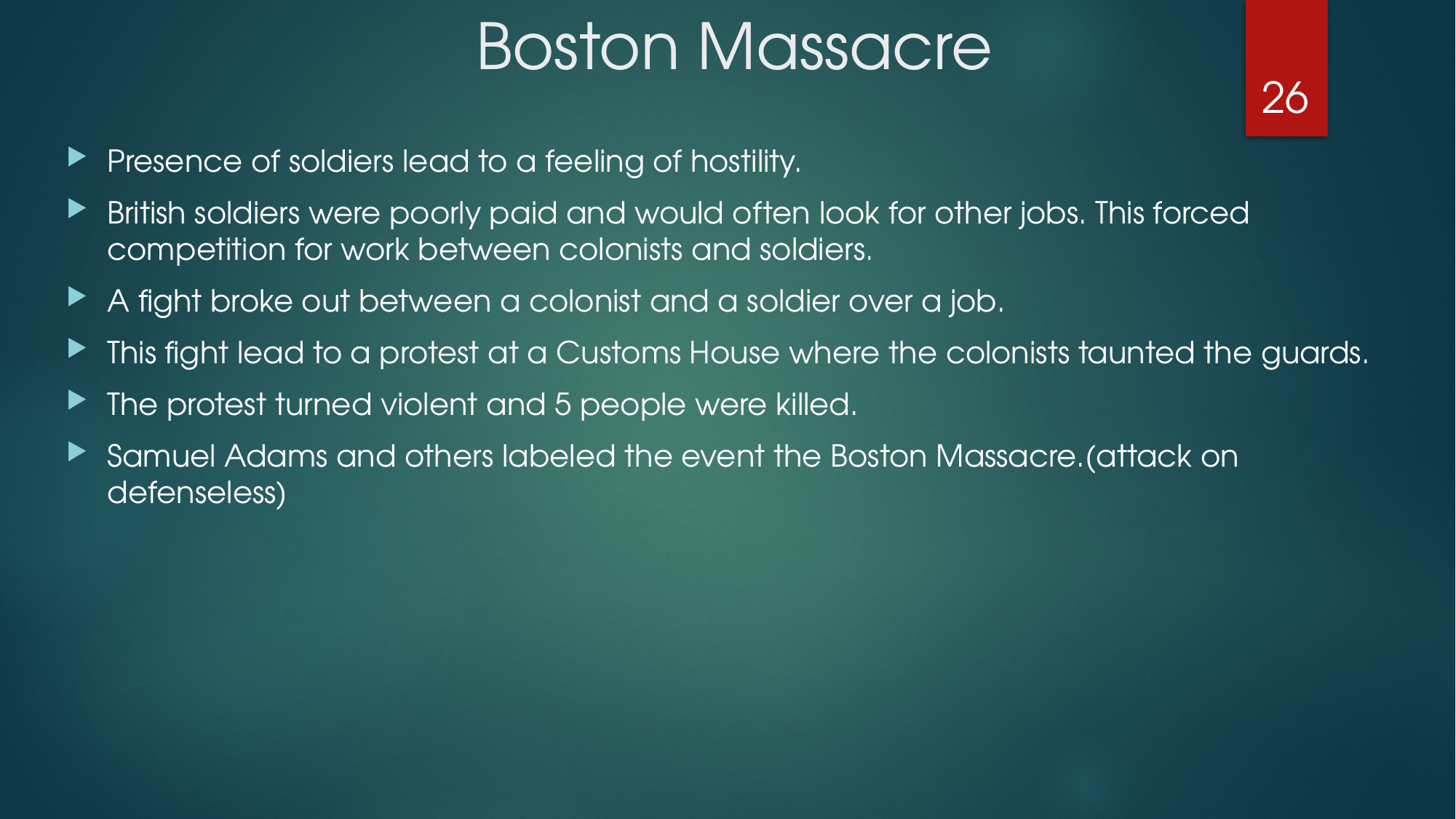

# Boston Massacre
26
Presence of soldiers lead to a feeling of hostility.
British soldiers were poorly paid and would often look for other jobs. This forced competition for work between colonists and soldiers.
A fight broke out between a colonist and a soldier over a job.
This fight lead to a protest at a Customs House where the colonists taunted the guards.
The protest turned violent and 5 people were killed.
Samuel Adams and others labeled the event the Boston Massacre.(attack on defenseless)